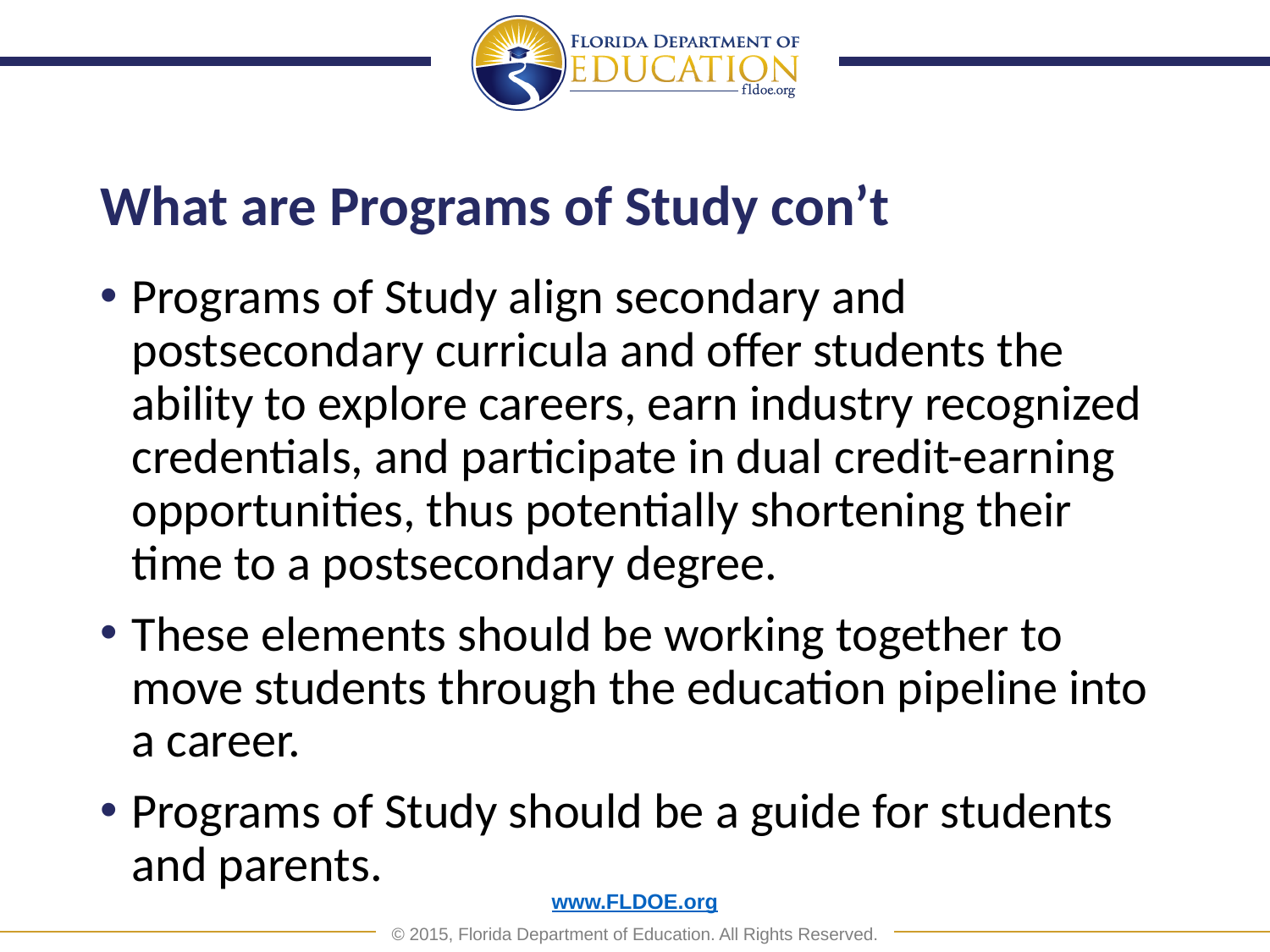

# What are Programs of Study con’t
Programs of Study align secondary and postsecondary curricula and offer students the ability to explore careers, earn industry recognized credentials, and participate in dual credit-earning opportunities, thus potentially shortening their time to a postsecondary degree.
These elements should be working together to move students through the education pipeline into a career.
Programs of Study should be a guide for students and parents.